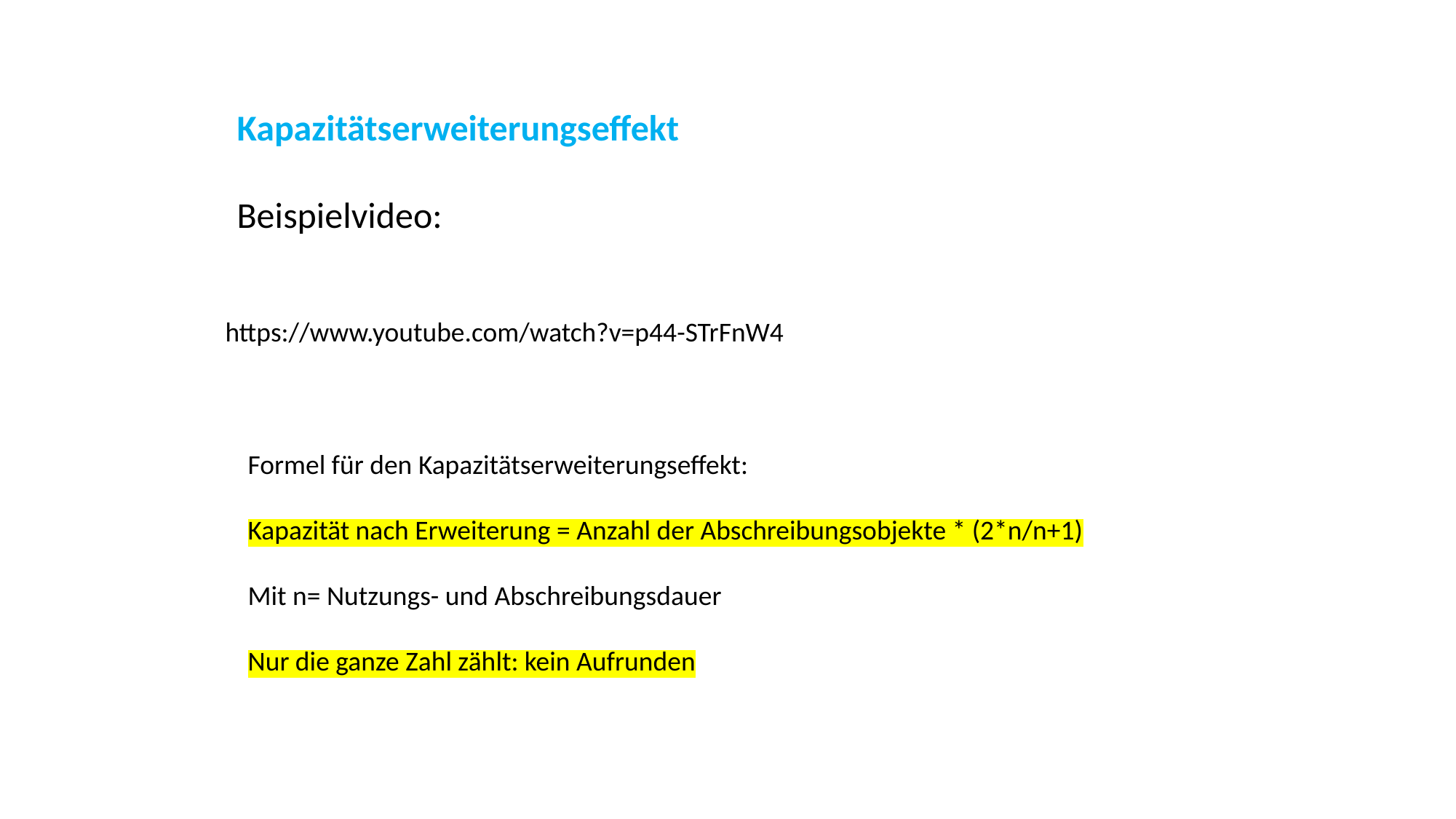

Kapazitätserweiterungseffekt

Beispielvideo:
https://www.youtube.com/watch?v=p44-STrFnW4
Formel für den Kapazitätserweiterungseffekt:

Kapazität nach Erweiterung = Anzahl der Abschreibungsobjekte * (2*n/n+1)

Mit n= Nutzungs- und Abschreibungsdauer

Nur die ganze Zahl zählt: kein Aufrunden